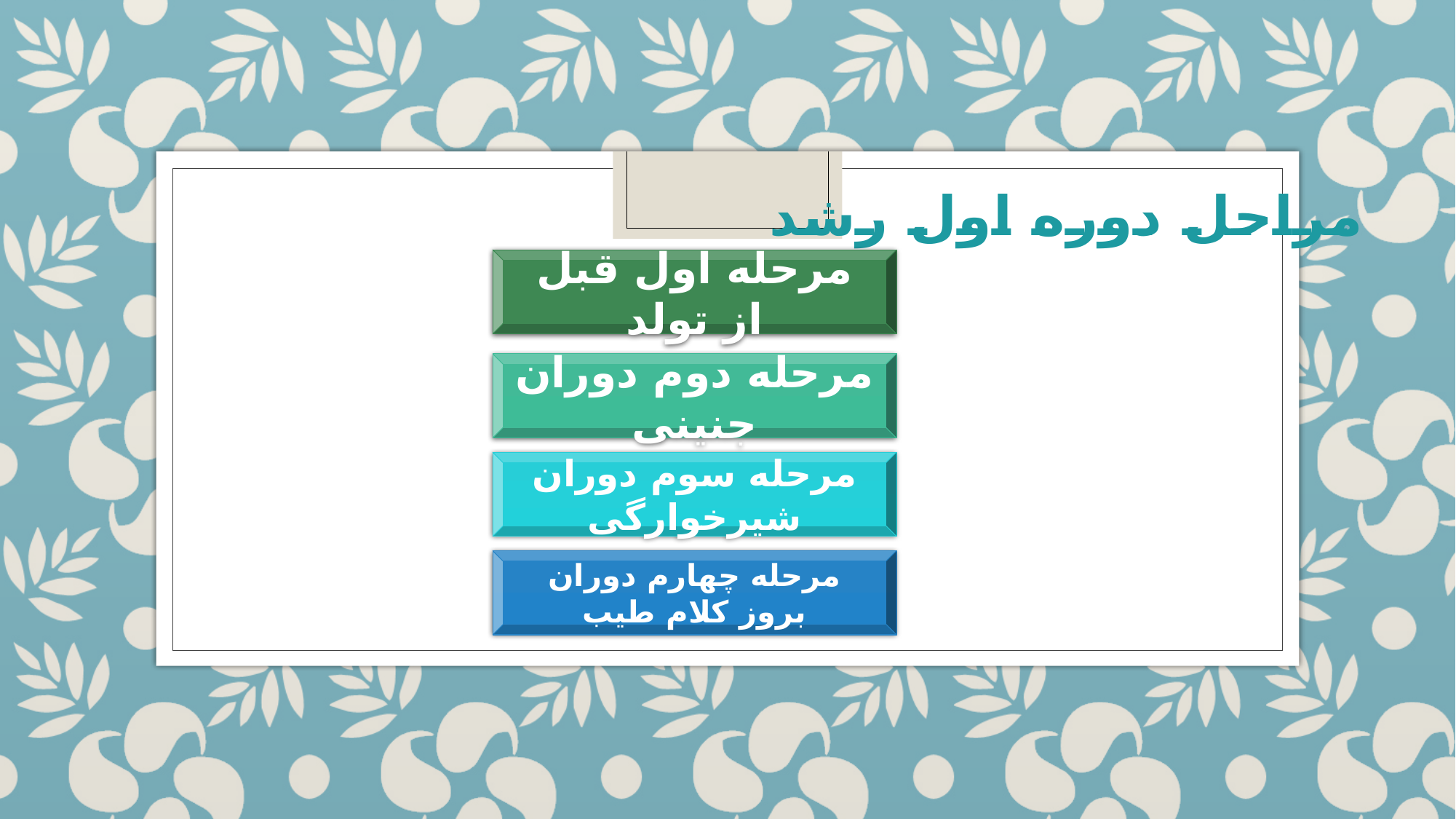

مراحل دوره اول رشد
مرحله اول قبل از تولد
مرحله دوم دوران جنینی
مرحله سوم دوران شیرخوارگی
مرحله چهارم دوران بروز کلام طیب